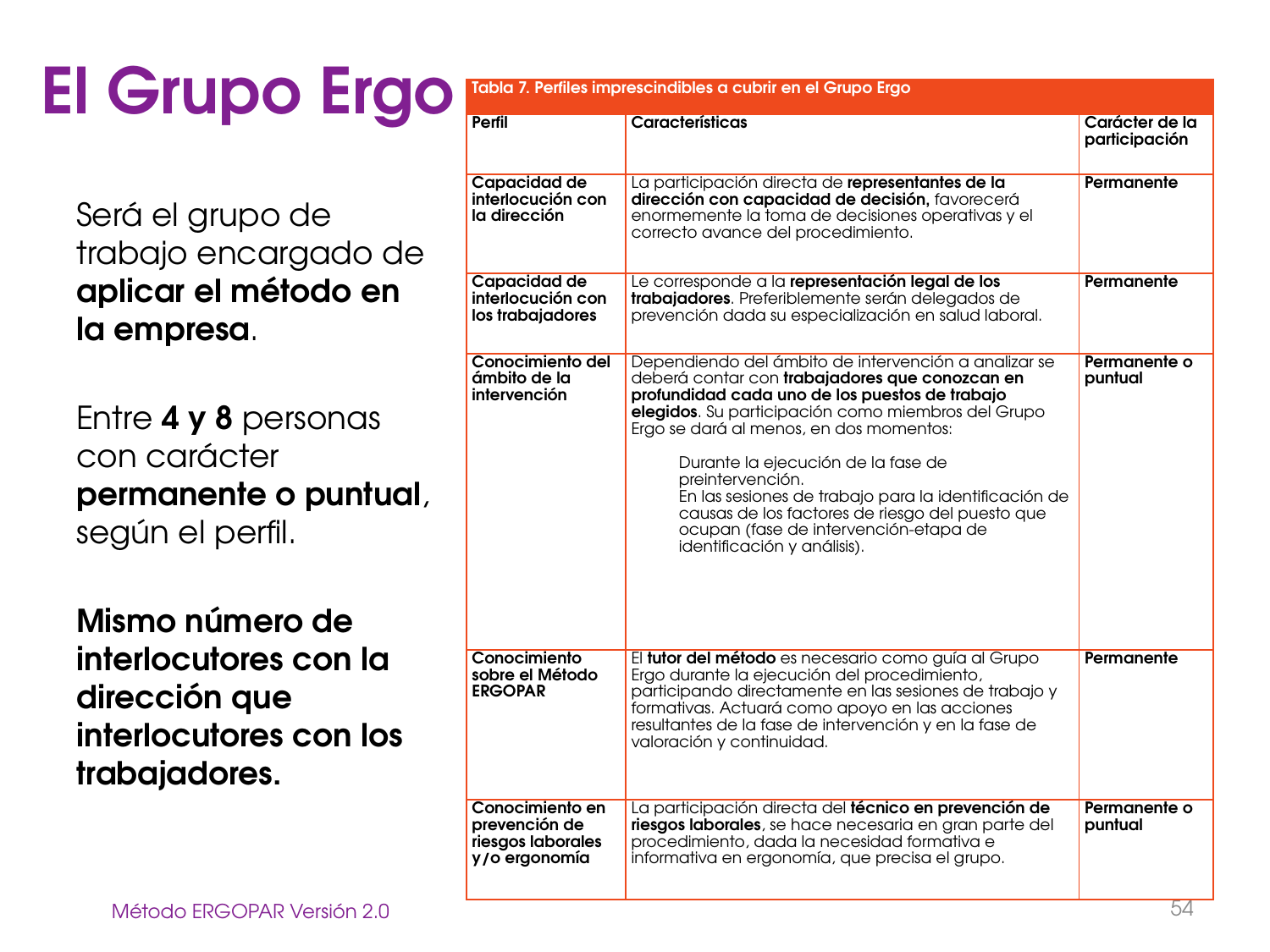

# El Grupo Ergo
| Tabla 7. Perfiles imprescindibles a cubrir en el Grupo Ergo |  |  |
| --- | --- | --- |
| Perfil | Características | Carácter de la participación |
| Capacidad de interlocución con la dirección | La participación directa de representantes de la dirección con capacidad de decisión, favorecerá enormemente la toma de decisiones operativas y el correcto avance del procedimiento. | Permanente |
| Capacidad de interlocución con los trabajadores | Le corresponde a la representación legal de los trabajadores. Preferiblemente serán delegados de prevención dada su especialización en salud laboral. | Permanente |
| Conocimiento del ámbito de la intervención | Dependiendo del ámbito de intervención a analizar se deberá contar con trabajadores que conozcan en profundidad cada uno de los puestos de trabajo elegidos. Su participación como miembros del Grupo Ergo se dará al menos, en dos momentos: Durante la ejecución de la fase de preintervención. En las sesiones de trabajo para la identificación de causas de los factores de riesgo del puesto que ocupan (fase de intervención-etapa de identificación y análisis). | Permanente o puntual |
| Conocimiento sobre el Método ERGOPAR | El tutor del método es necesario como guía al Grupo Ergo durante la ejecución del procedimiento, participando directamente en las sesiones de trabajo y formativas. Actuará como apoyo en las acciones resultantes de la fase de intervención y en la fase de valoración y continuidad. | Permanente |
| Conocimiento en prevención de riesgos laborales y/o ergonomía | La participación directa del técnico en prevención de riesgos laborales, se hace necesaria en gran parte del procedimiento, dada la necesidad formativa e informativa en ergonomía, que precisa el grupo. | Permanente o puntual |
Será el grupo de trabajo encargado de aplicar el método en la empresa.

Entre 4 y 8 personas con carácter permanente o puntual, según el perfil.

Mismo número de interlocutores con la dirección que interlocutores con los trabajadores.
54
Método ERGOPAR Versión 2.0